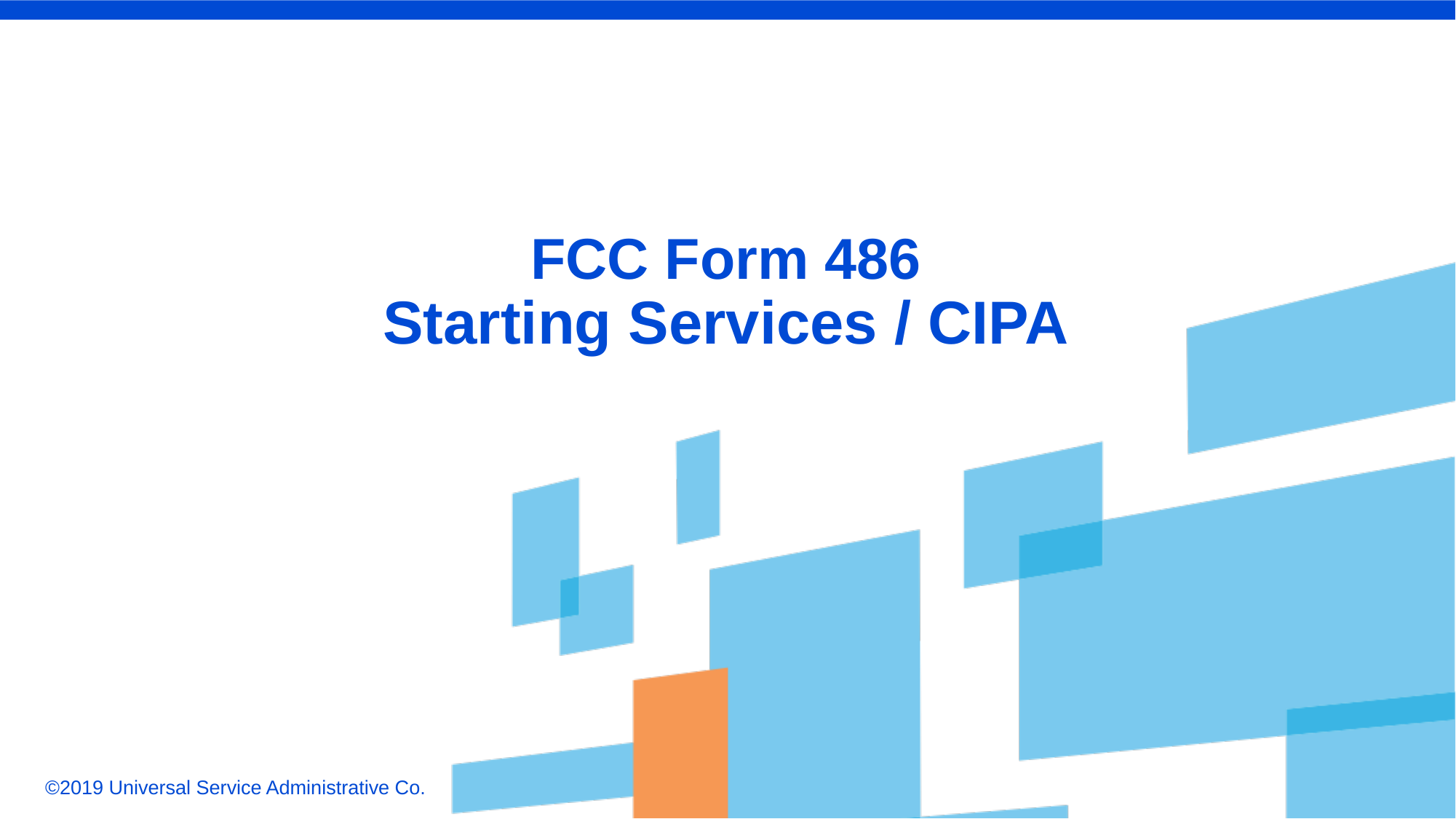

FCC Form 486
Starting Services / CIPA

©2019 Universal Service Administrative Co.